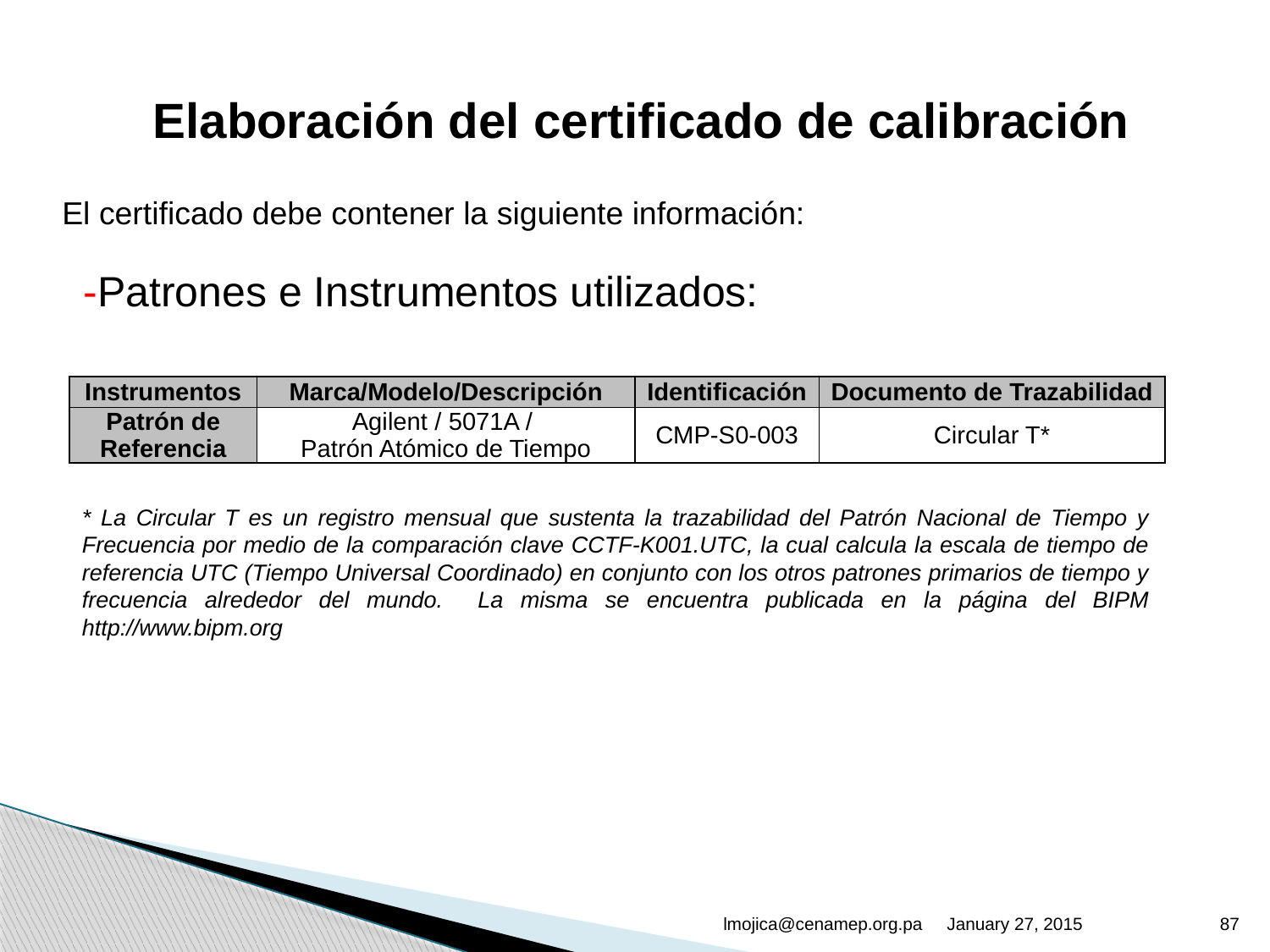

# Elaboración del certificado de calibración
El certificado debe contener la siguiente información:
-Patrones e Instrumentos utilizados:
| Instrumentos | Marca/Modelo/Descripción | Identificación | Documento de Trazabilidad |
| --- | --- | --- | --- |
| Patrón de Referencia | Agilent / 5071A / Patrón Atómico de Tiempo | CMP-S0-003 | Circular T\* |
* La Circular T es un registro mensual que sustenta la trazabilidad del Patrón Nacional de Tiempo y Frecuencia por medio de la comparación clave CCTF-K001.UTC, la cual calcula la escala de tiempo de referencia UTC (Tiempo Universal Coordinado) en conjunto con los otros patrones primarios de tiempo y frecuencia alrededor del mundo.  La misma se encuentra publicada en la página del BIPM http://www.bipm.org
lmojica@cenamep.org.pa
January 27, 2015
87